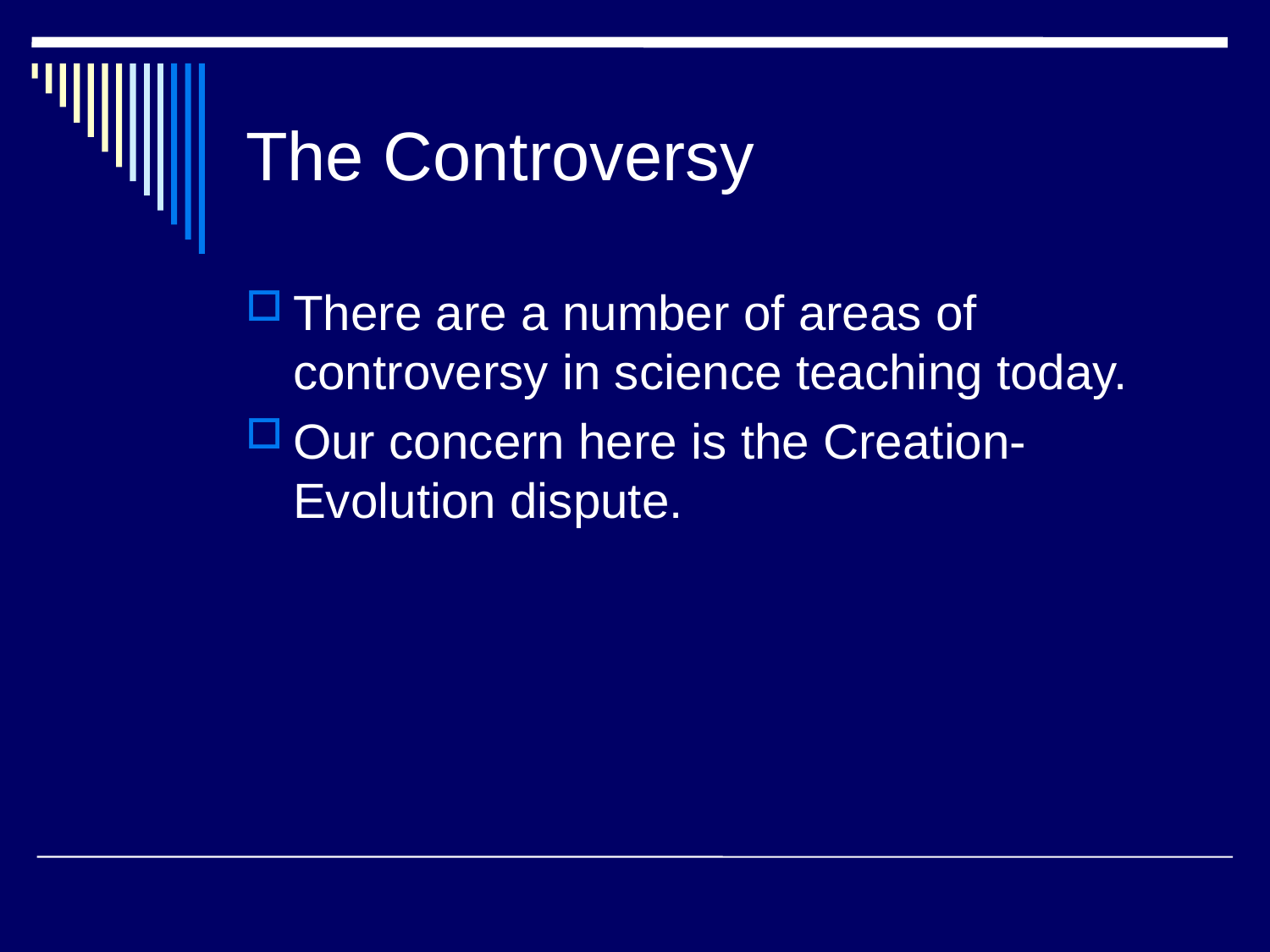

# The Controversy
There are a number of areas of controversy in science teaching today.
Our concern here is the Creation-Evolution dispute.